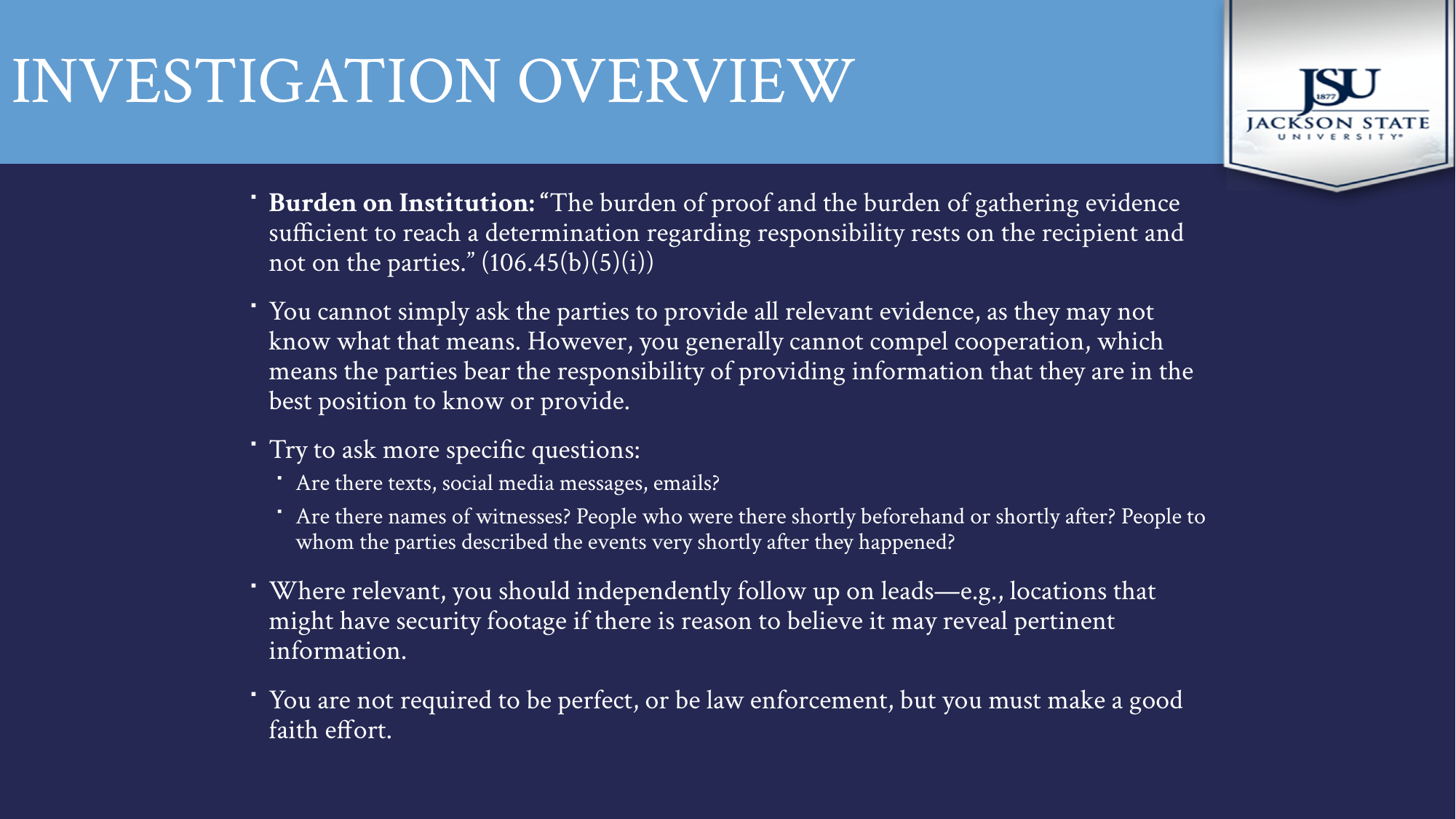

# INVESTIGATION OVERVIEW
Burden on Institution: “The burden of proof and the burden of gathering evidence sufficient to reach a determination regarding responsibility rests on the recipient and not on the parties.” (106.45(b)(5)(i))
You cannot simply ask the parties to provide all relevant evidence, as they may not know what that means. However, you generally cannot compel cooperation, which means the parties bear the responsibility of providing information that they are in the best position to know or provide.
Try to ask more specific questions:
Are there texts, social media messages, emails?
Are there names of witnesses? People who were there shortly beforehand or shortly after? People to whom the parties described the events very shortly after they happened?
Where relevant, you should independently follow up on leads—e.g., locations that might have security footage if there is reason to believe it may reveal pertinent information.
You are not required to be perfect, or be law enforcement, but you must make a good faith effort.